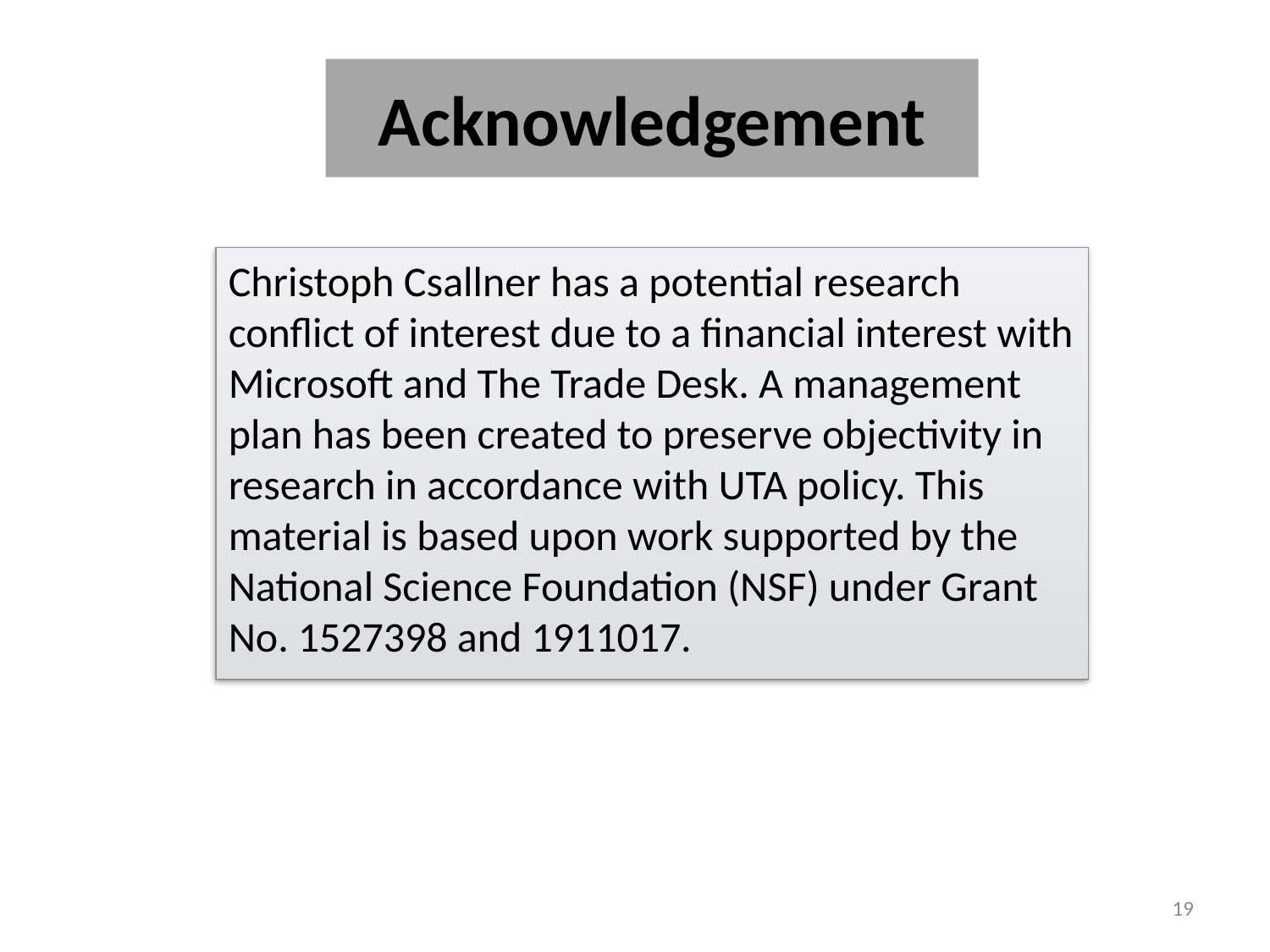

Acknowledgement
Christoph Csallner has a potential research conflict of interest due to a financial interest with Microsoft and The Trade Desk. A management plan has been created to preserve objectivity in research in accordance with UTA policy. This material is based upon work supported by the National Science Foundation (NSF) under Grant No. 1527398 and 1911017.
19